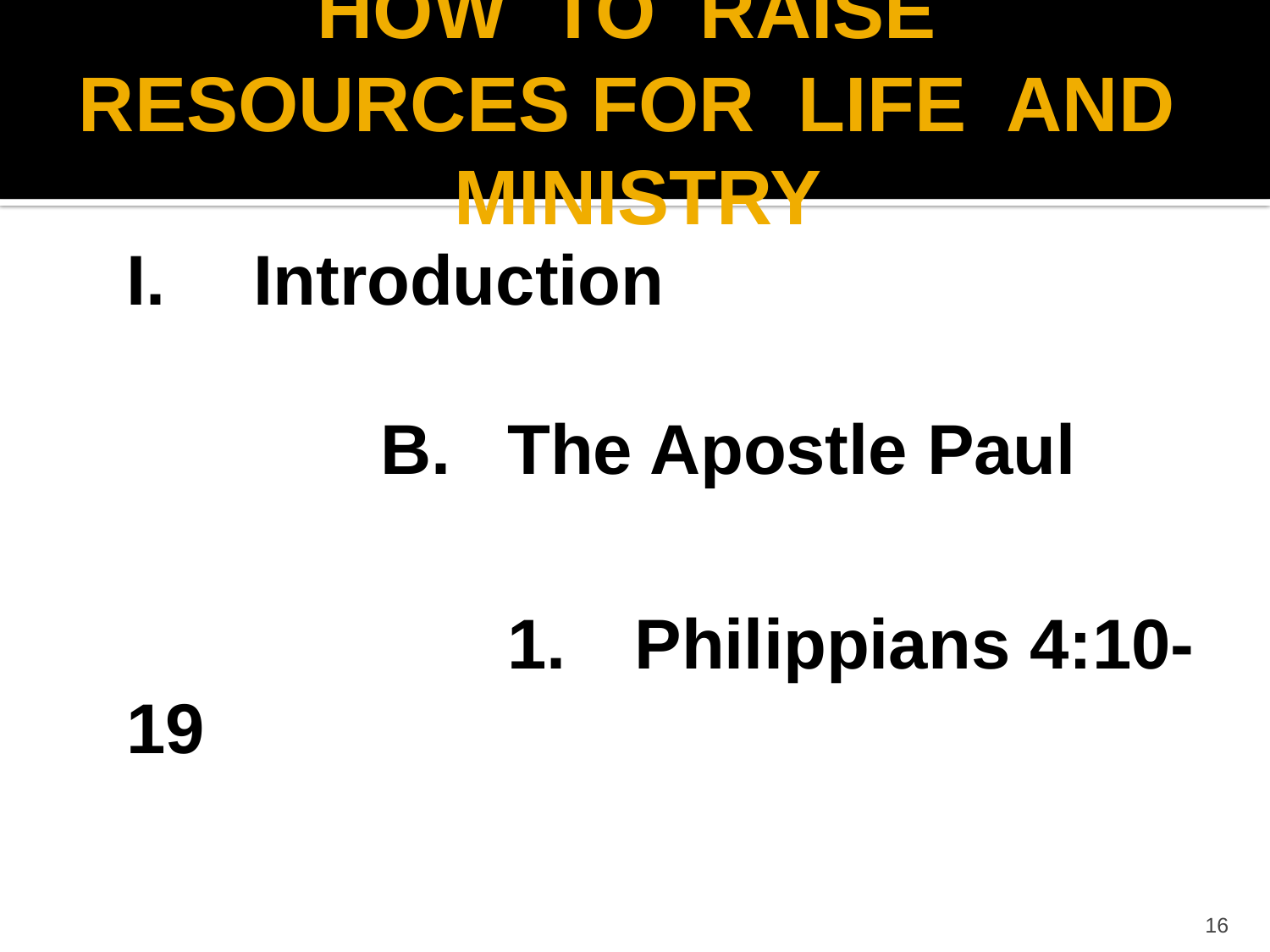

# HOW  TO  RAISE  RESOURCES FOR  LIFE  AND  MINISTRY
	I.	Introduction

			B.	The Apostle Paul

				1.	Philippians 4:10-19

16